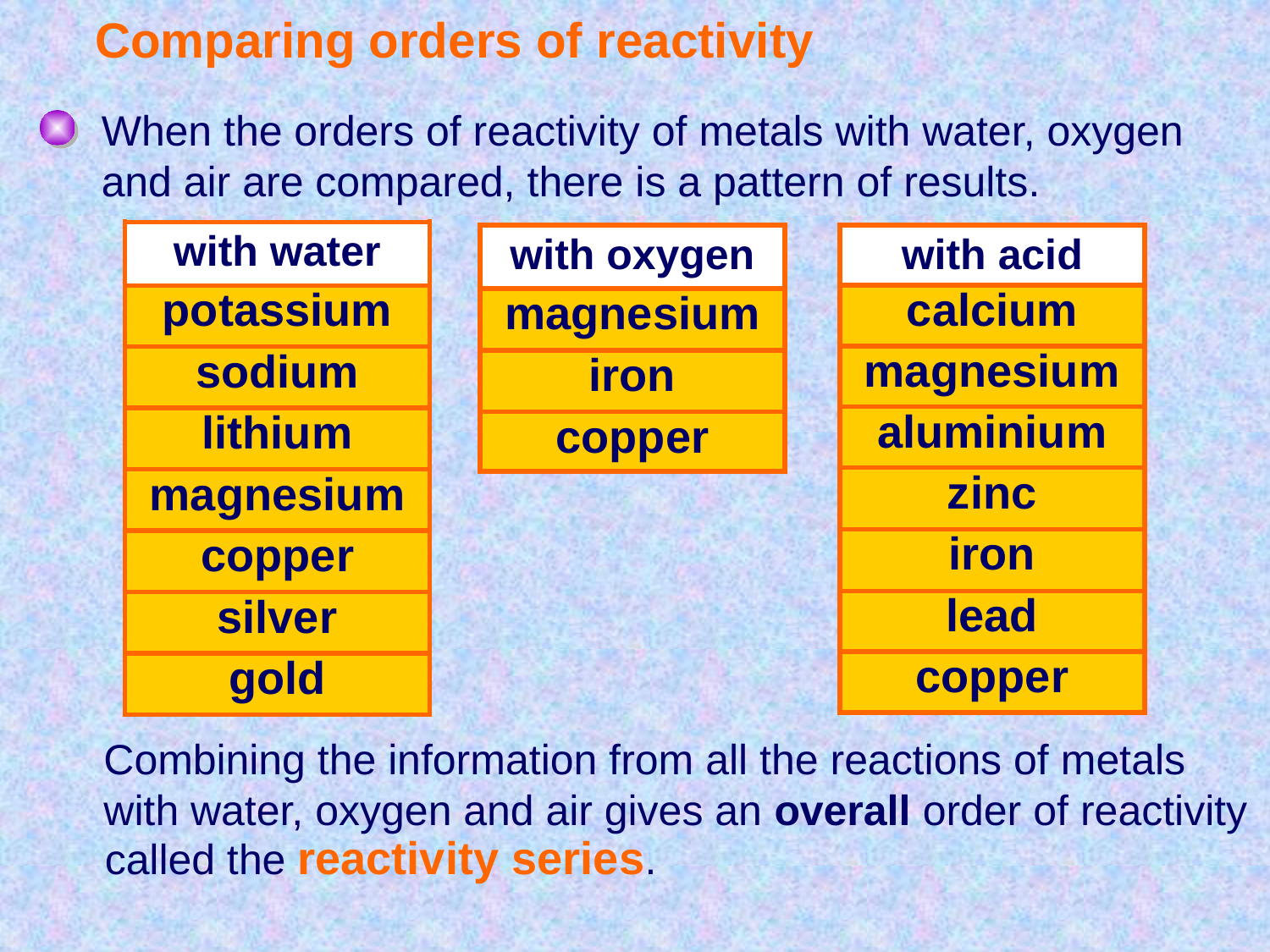

# Comparing orders of reactivity
When the orders of reactivity of metals with water, oxygen and air are compared, there is a pattern of results.

| with water |
| --- |
| potassium |
| sodium |
| lithium |
| magnesium |
| copper |
| silver |
| gold |
| with oxygen |
| --- |
| magnesium |
| iron |
| copper |
| with acid |
| --- |
| calcium |
| magnesium |
| aluminium |
| zinc |
| iron |
| lead |
| copper |
Combining the information from all the reactions of metals with water, oxygen and air gives an overall order of reactivity
called the reactivity series.